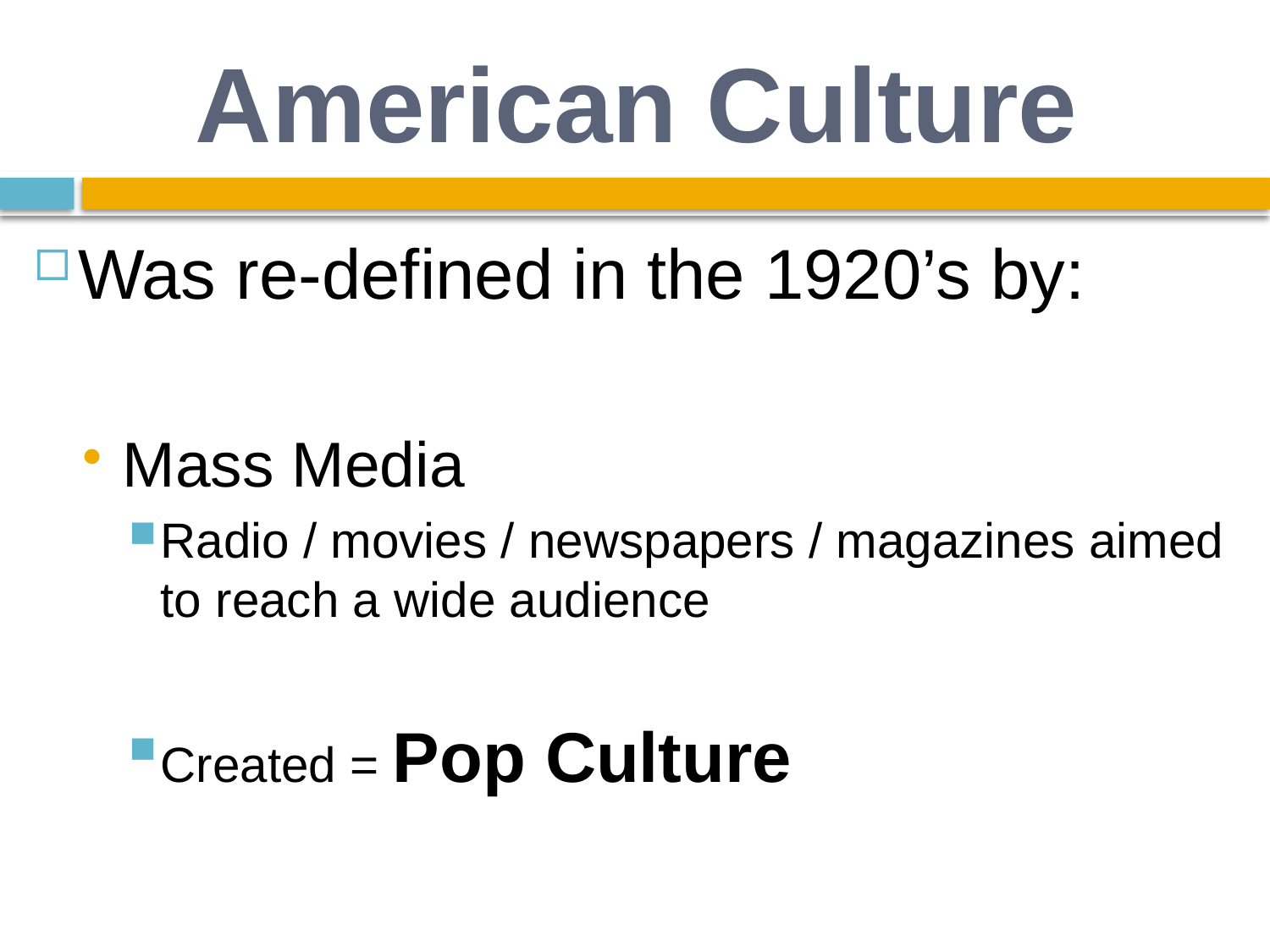

# American Culture
Was re-defined in the 1920’s by:

Mass Media
Radio / movies / newspapers / magazines aimed to reach a wide audience

Created = Pop Culture